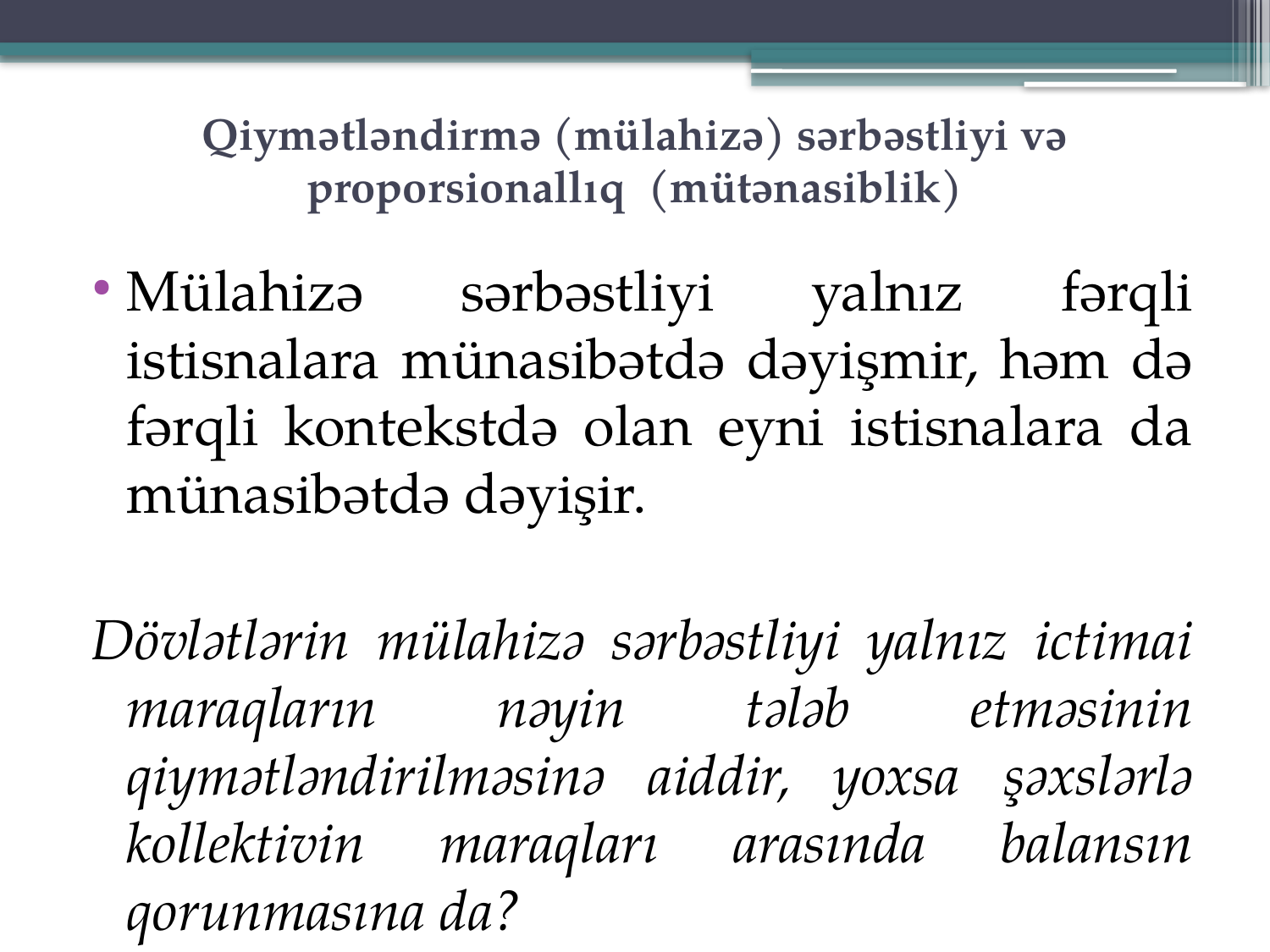

# Qiymətləndirmə (mülahizə) sərbəstliyi və proporsionallıq  (mütənasiblik)
Mülahizə sərbəstliyi yalnız fərqli istisnalara münasibətdə dəyişmir, həm də fərqli kontekstdə olan eyni istisnalara da münasibətdə dəyişir.

Dövlətlərin mülahizə sərbəstliyi yalnız ictimai maraqların nəyin tələb etməsinin qiymətləndirilməsinə aiddir, yoxsa şəxslərlə kollektivin maraqları arasında balansın qorunmasına da?